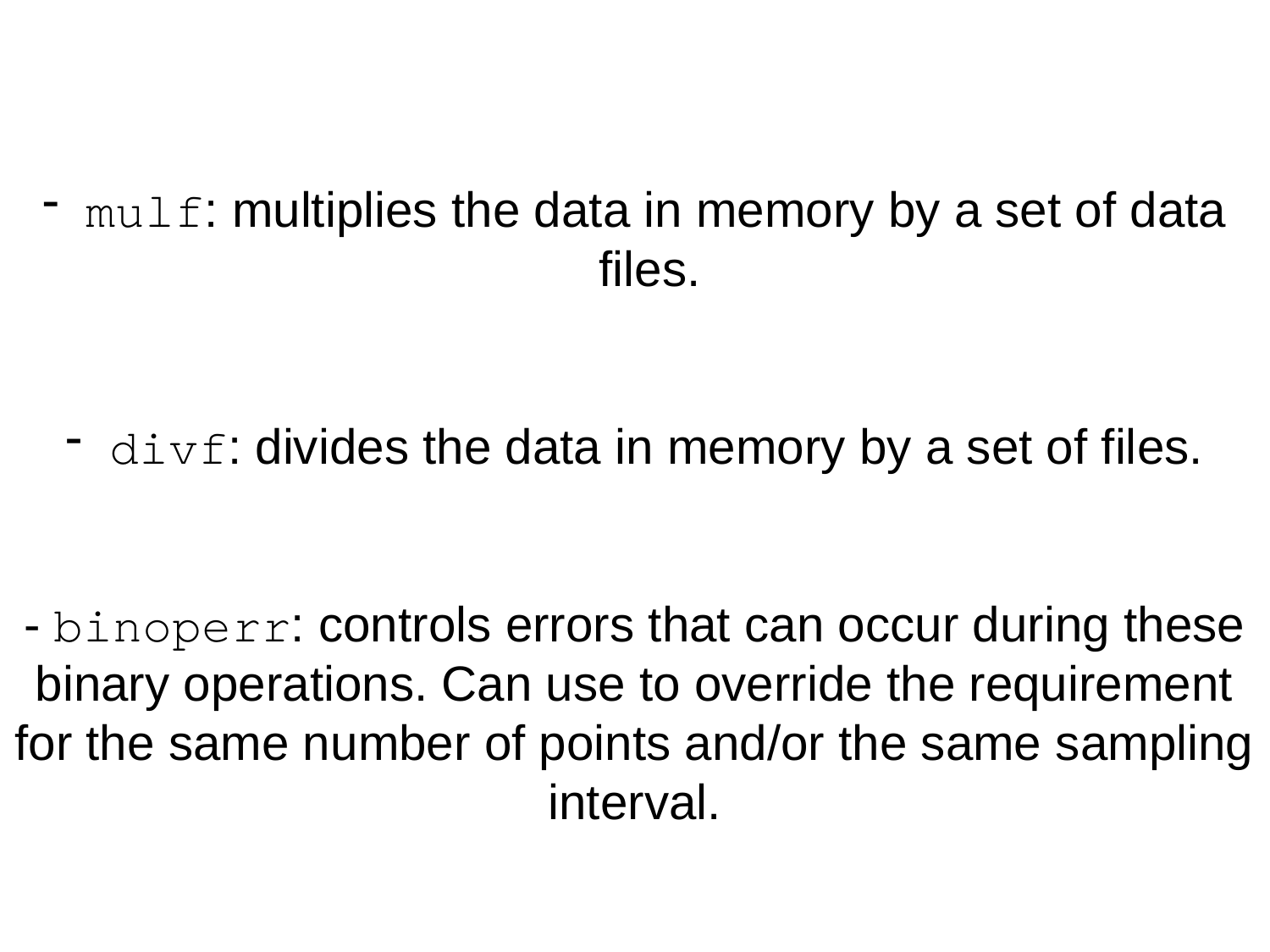

mulf: multiplies the data in memory by a set of data files.

 divf: divides the data in memory by a set of files.

- binoperr: controls errors that can occur during these binary operations. Can use to override the requirement for the same number of points and/or the same sampling interval.